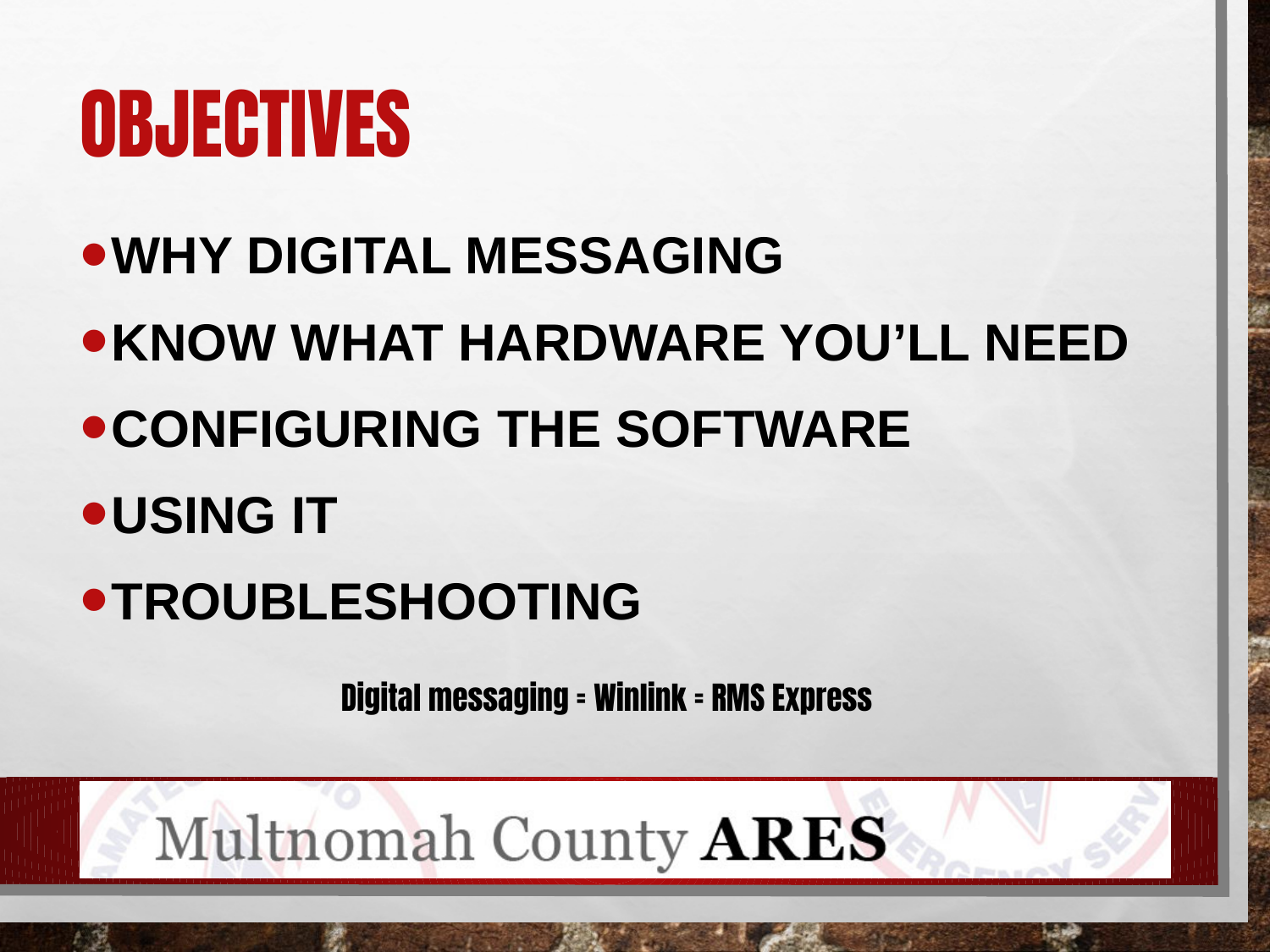

# OBJECTIVES
Why digital messaging
Know what hardware you’ll need
Configuring the software
Using it
Troubleshooting
Digital messaging = Winlink = RMS Express